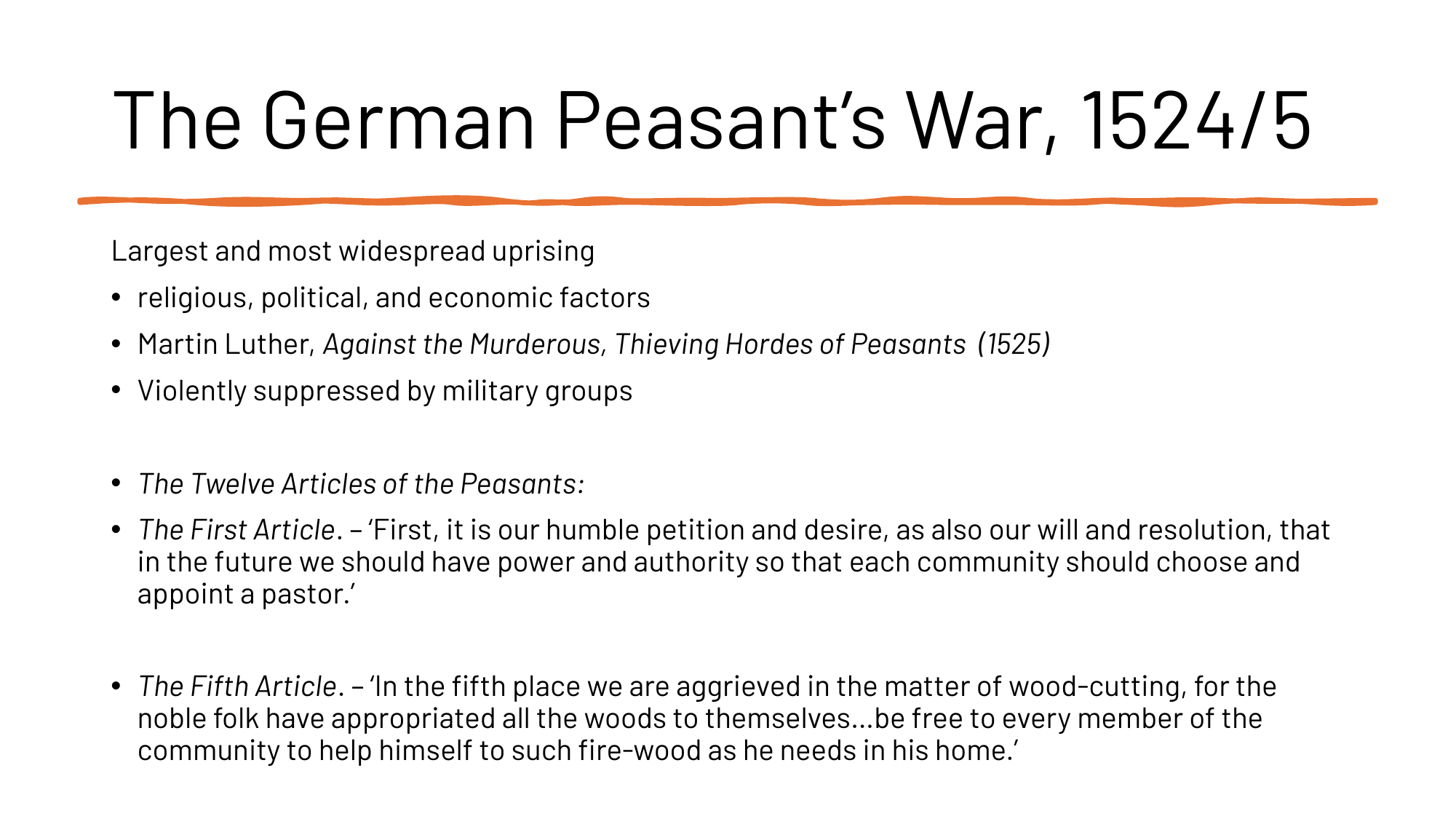

# The German Peasant’s War, 1524/5

Largest and most widespread uprising
religious, political, and economic factors
Martin Luther, Against the Murderous, Thieving Hordes of Peasants  (1525)
Violently suppressed by military groups

The Twelve Articles of the Peasants:
The First Article. – ‘First, it is our humble petition and desire, as also our will and resolution, that in the future we should have power and authority so that each community should choose and appoint a pastor.’

The Fifth Article. – ‘In the fifth place we are aggrieved in the matter of wood-cutting, for the noble folk have appropriated all the woods to themselves…be free to every member of the community to help himself to such fire-wood as he needs in his home.’